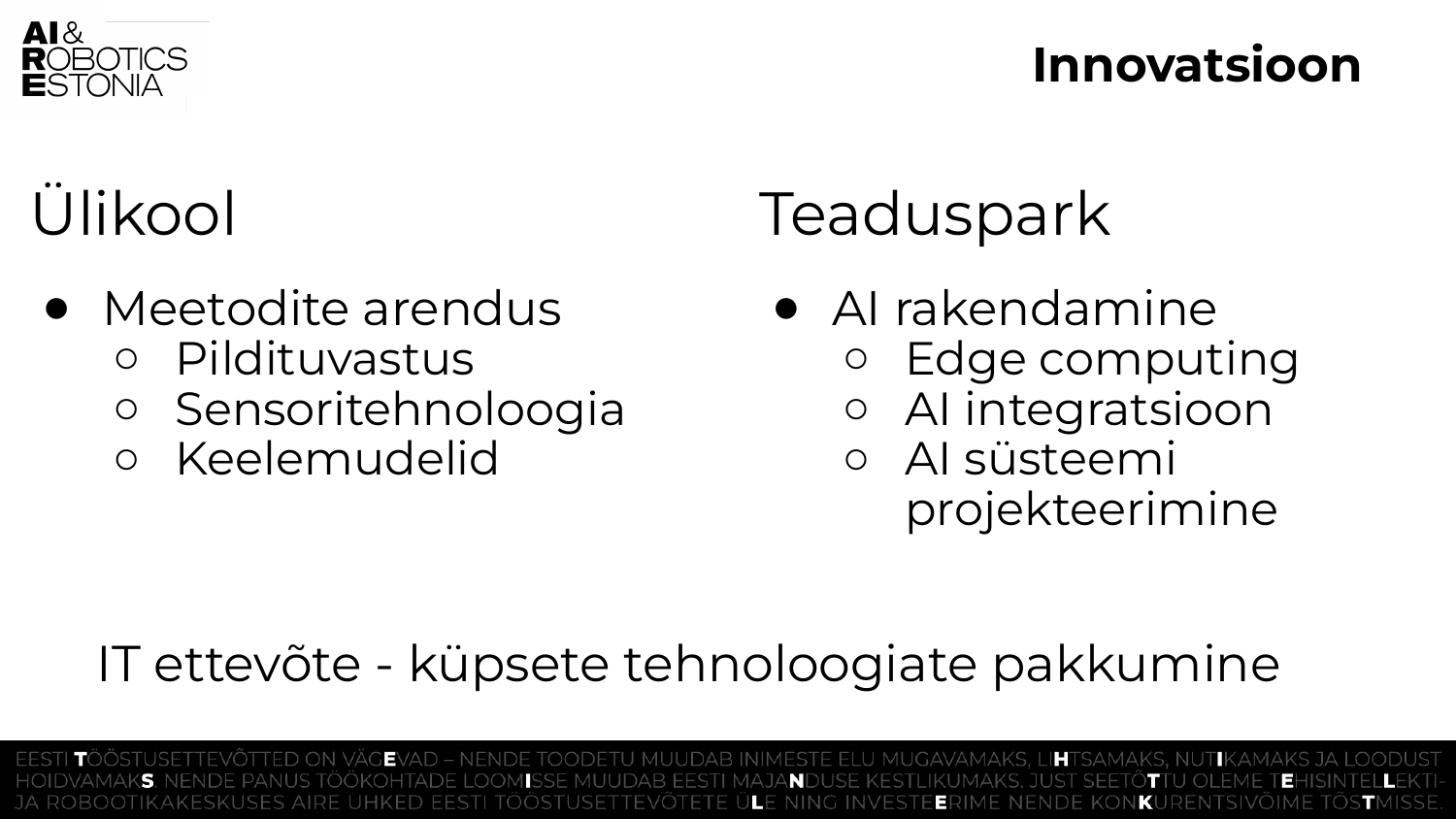

# Innovatsioon
Ülikool

Meetodite arendus
Pildituvastus
Sensoritehnoloogia
Keelemudelid

Teaduspark

AI rakendamine
Edge computing
AI integratsioon
AI süsteemi projekteerimine
IT ettevõte - küpsete tehnoloogiate pakkumine